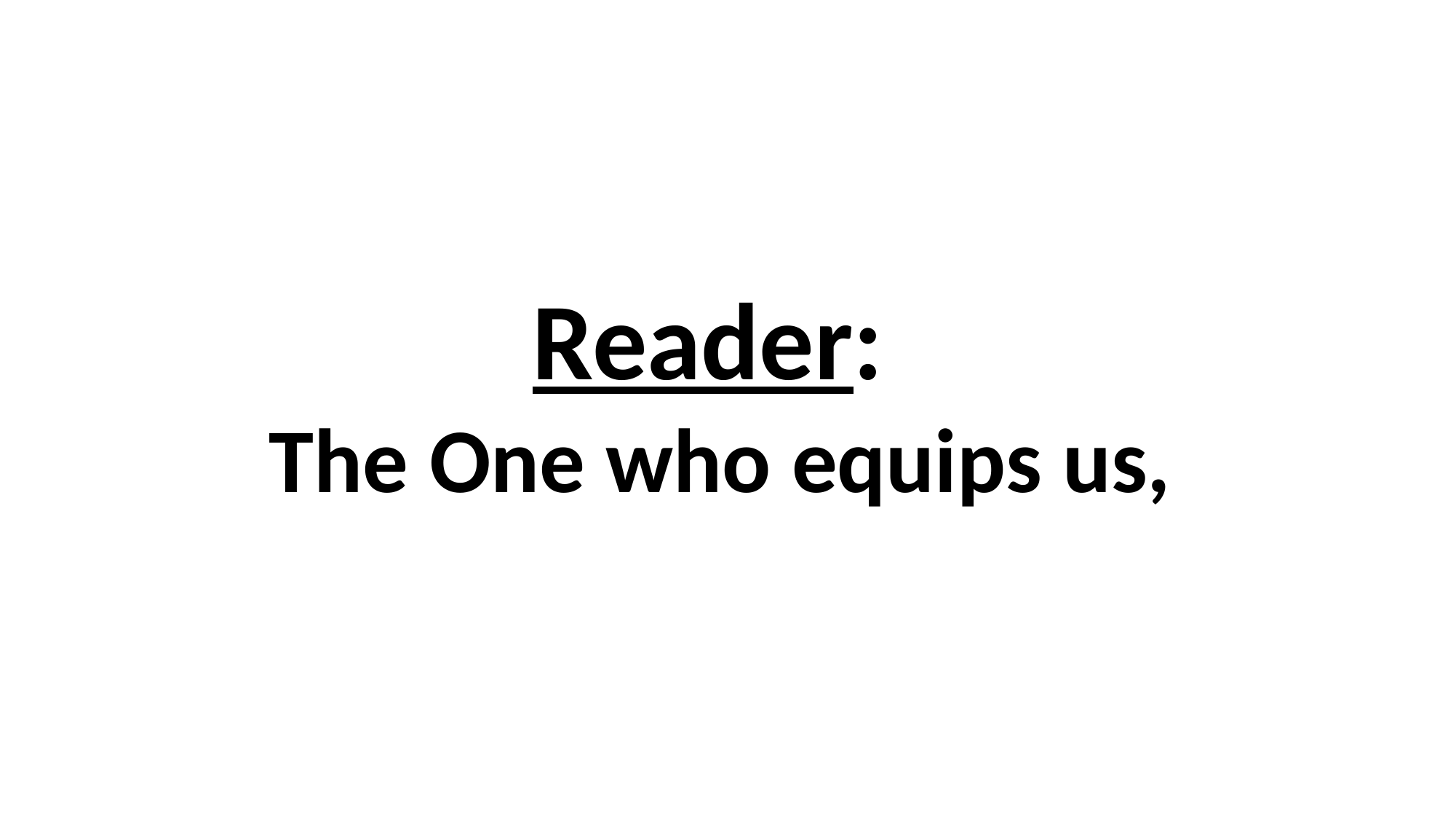

# Reader: The One who equips us,